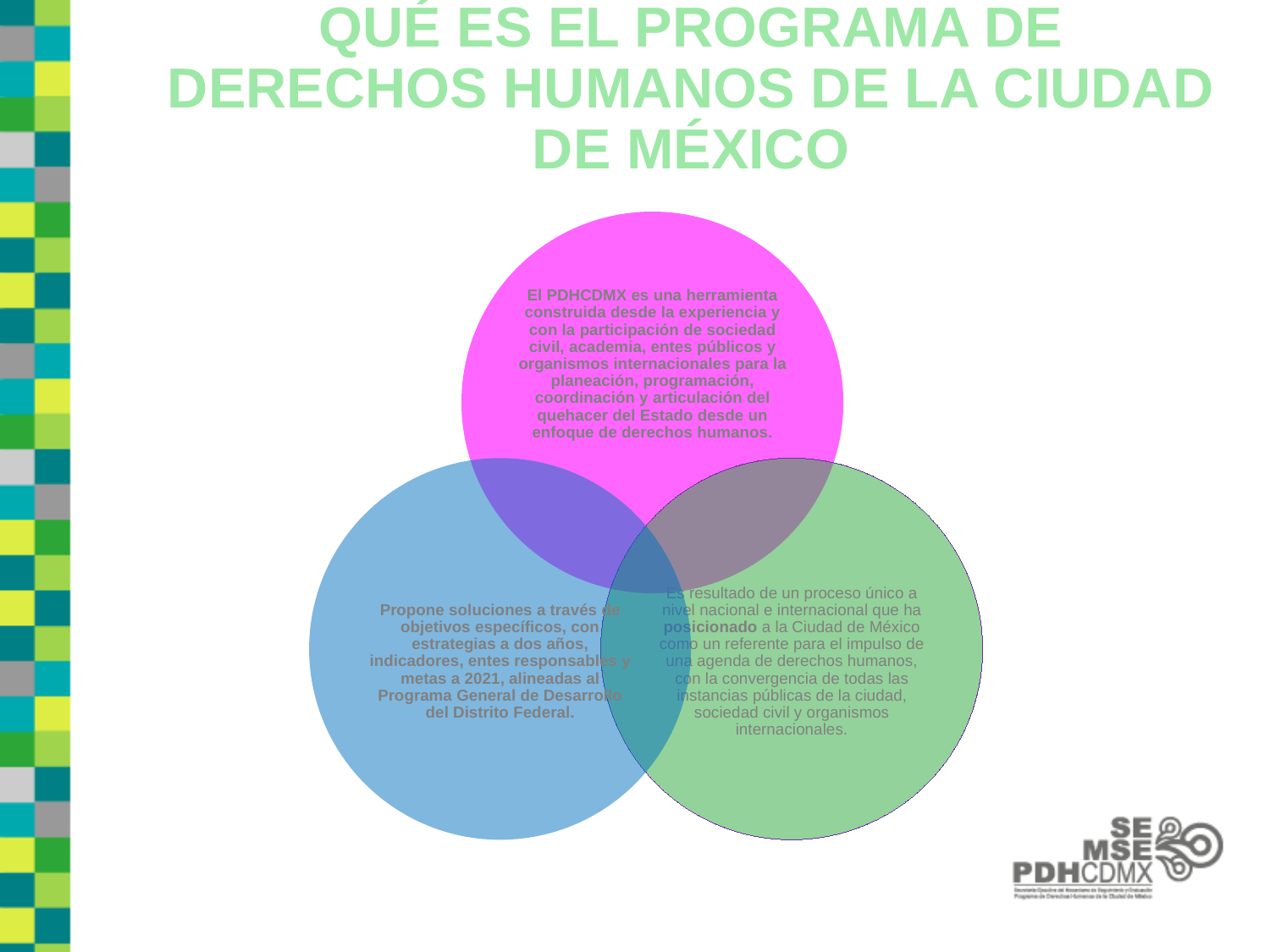

# QUÉ ES EL PROGRAMA DE DERECHOS HUMANOS DE LA CIUDAD DE MÉXICO
El PDHCDMX es una herramienta construida desde la experiencia y con la participación de sociedad civil, academia, entes públicos y organismos internacionales para la planeación, programación, coordinación y articulación del quehacer del Estado desde un enfoque de derechos humanos.
Es resultado de un proceso único a nivel nacional e internacional que ha posicionado a la Ciudad de México como un referente para el impulso de una agenda de derechos humanos, con la convergencia de todas las instancias públicas de la ciudad, sociedad civil y organismos internacionales.
Propone soluciones a través de objetivos específicos, con estrategias a dos años, indicadores, entes responsables y metas a 2021, alineadas al Programa General de Desarrollo del Distrito Federal.